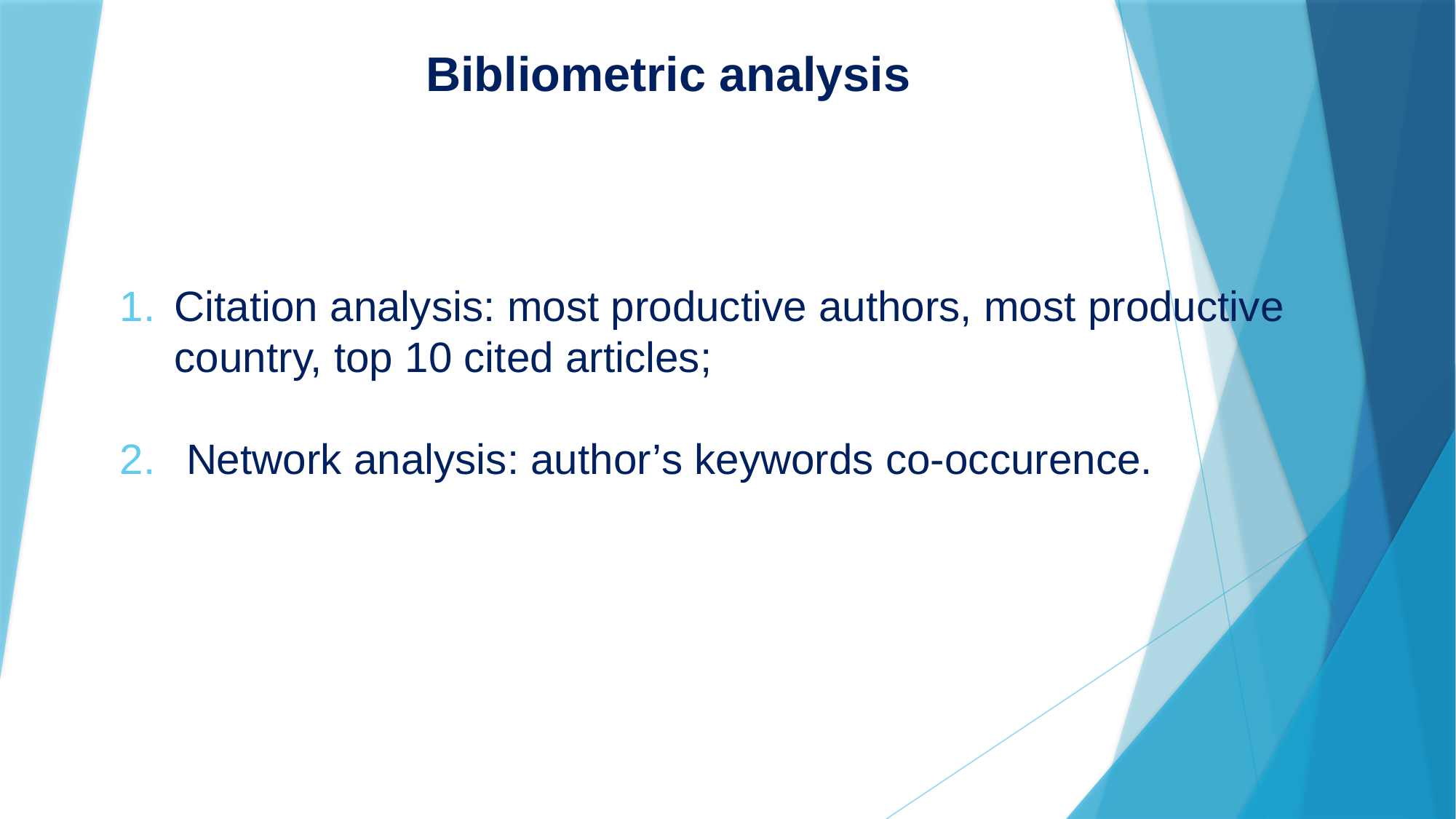

Bibliometric analysis
Citation analysis: most productive authors, most productive country, top 10 cited articles;

 Network analysis: author’s keywords co-occurence.